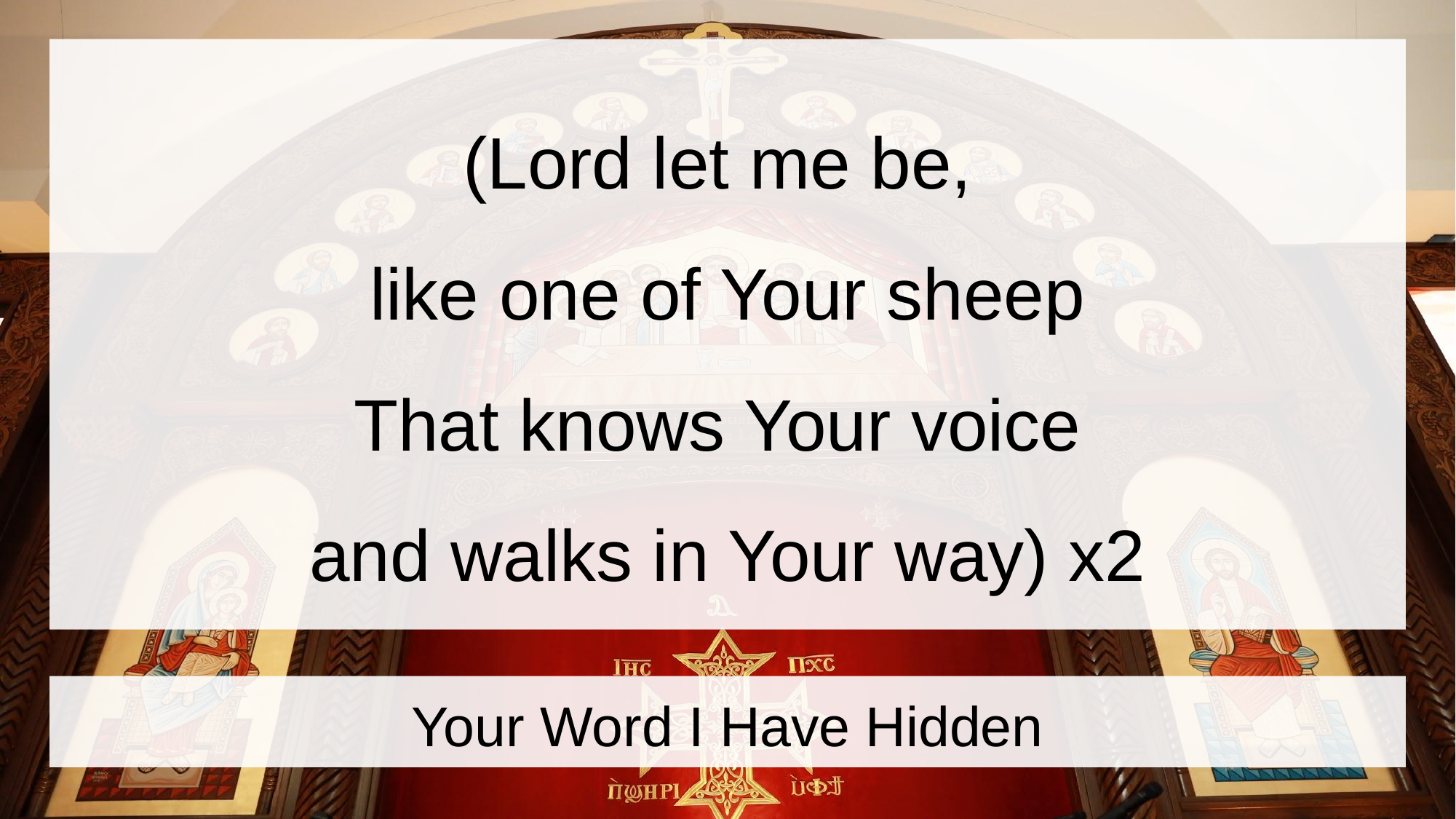

(Lord let me be,
like one of Your sheep
That knows Your voice
and walks in Your way) x2
# Your Word I Have Hidden